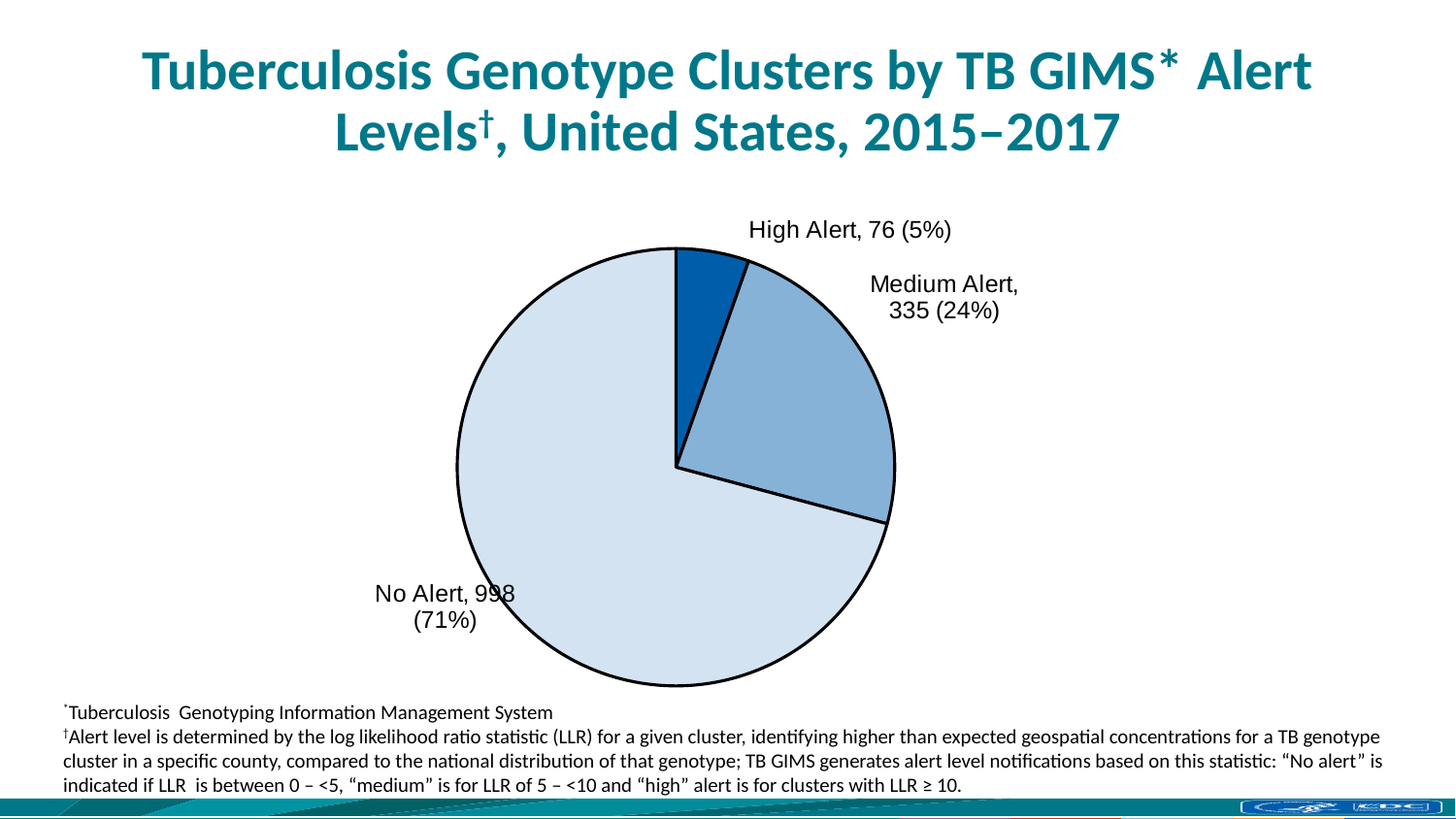

# Tuberculosis Genotype Clusters by TB GIMS* Alert Levels†, United States, 2015–2017

### Chart

| Category | Number | Percent |
|---|---|---|
| High Alert | 76.0 | 0.0539389638041164 |
| Medium Alert | 335.0 | 0.23775727466288146 |
| No Alert | 998.0 | 0.7083037615330021 |
*Tuberculosis  Genotyping Information Management System
†Alert level is determined by the log likelihood ratio statistic (LLR) for a given cluster, identifying higher than expected geospatial concentrations for a TB genotype cluster in a specific county, compared to the national distribution of that genotype; TB GIMS generates alert level notifications based on this statistic: “No alert” is indicated if LLR  is between 0 – <5, “medium” is for LLR of 5 – <10 and “high” alert is for clusters with LLR ≥ 10.